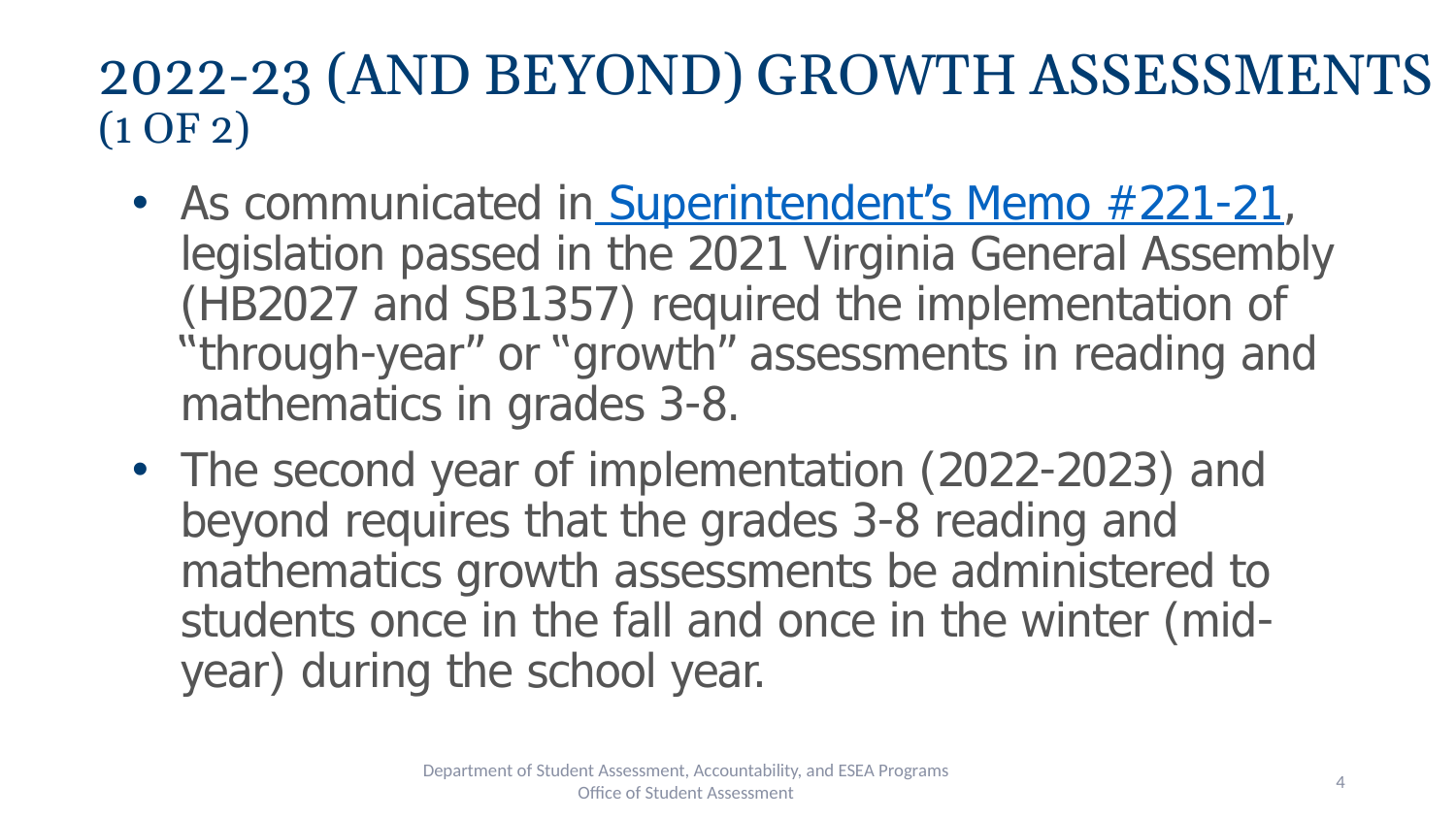

# 2022-23 (and beyond) Growth Assessments (1 of 2)
As communicated in Superintendent’s Memo #221-21, legislation passed in the 2021 Virginia General Assembly (HB2027 and SB1357) required the implementation of “through-year” or “growth” assessments in reading and mathematics in grades 3-8.
The second year of implementation (2022-2023) and beyond requires that the grades 3-8 reading and mathematics growth assessments be administered to students once in the fall and once in the winter (mid-year) during the school year.

Department of Student Assessment, Accountability, and ESEA Programs
Office of Student Assessment
4